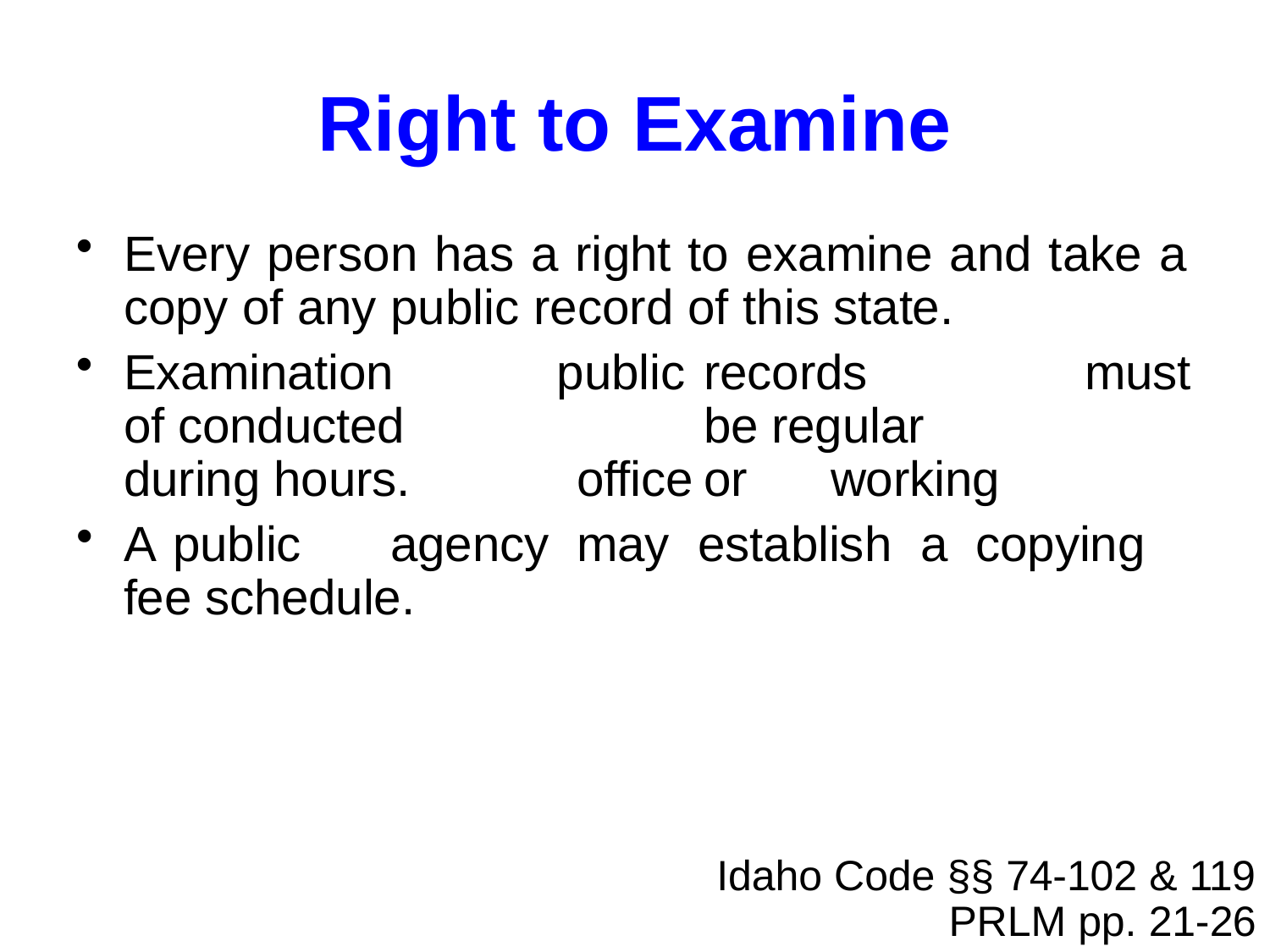

# Right to Examine
Every person has a right to examine and take a copy of any public record of this state.
Examination		of conducted	during hours.
public	records		must	be regular		office	or	working
A	public	agency	may	establish	a	copying	fee schedule.
Idaho Code §§ 74-102 & 119
PRLM pp. 21-26